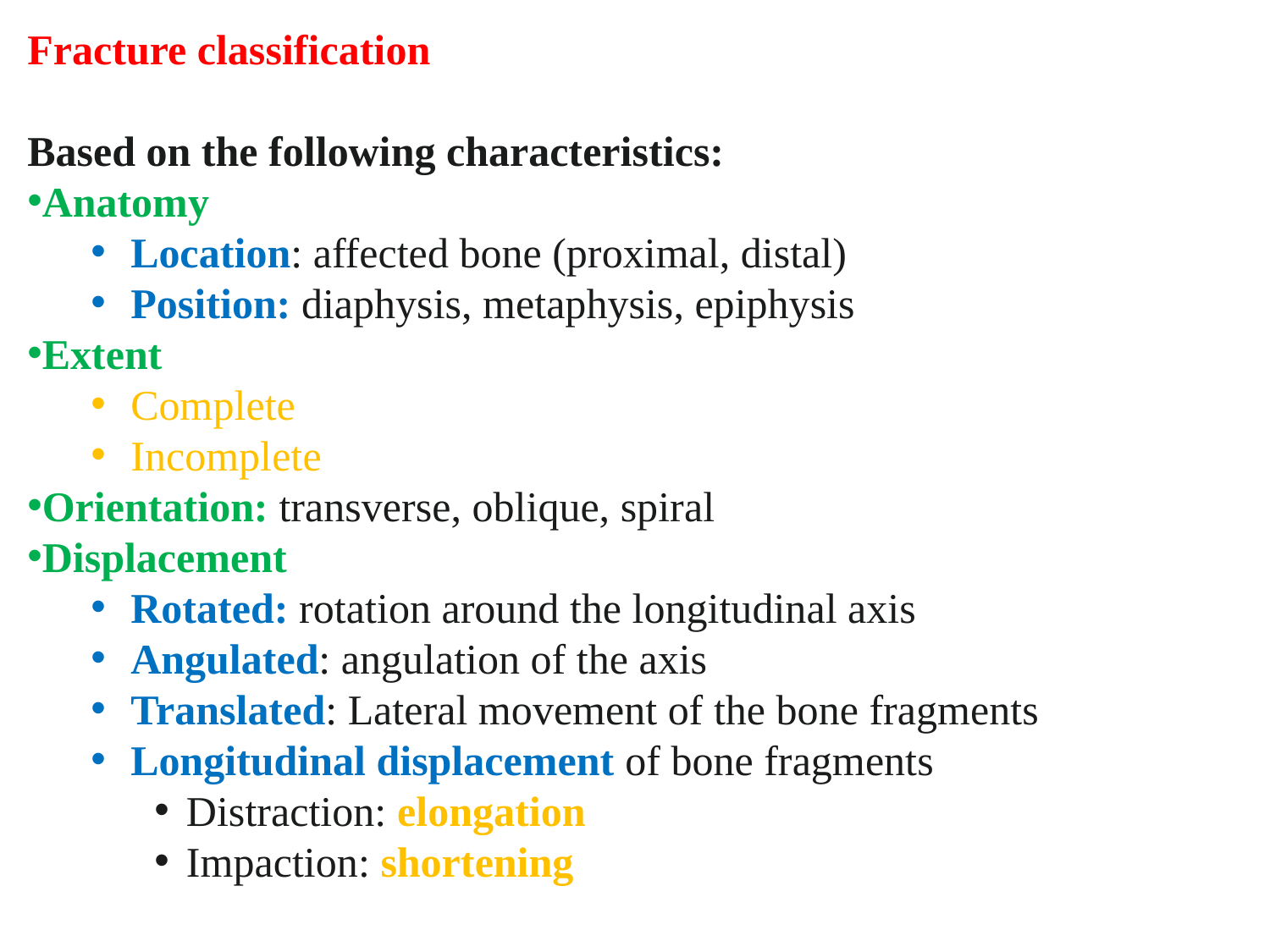

Fracture classification

Based on the following characteristics:
Anatomy
Location: affected bone (proximal, distal)
Position: diaphysis, metaphysis, epiphysis
Extent
Complete
Incomplete
Orientation: transverse, oblique, spiral
Displacement
Rotated: rotation around the longitudinal axis
Angulated: angulation of the axis
Translated: Lateral movement of the bone fragments
Longitudinal displacement of bone fragments
Distraction: elongation
Impaction: shortening